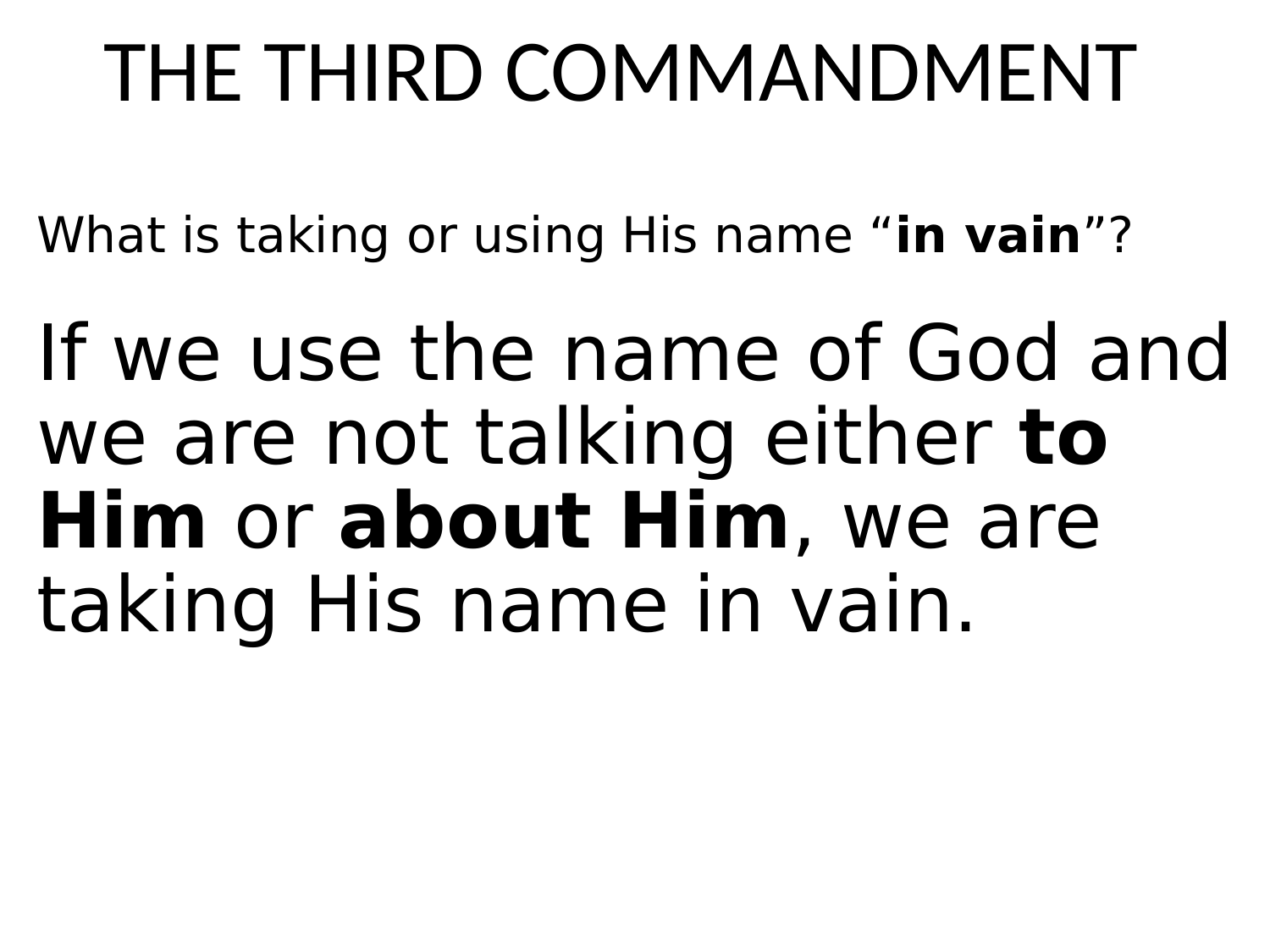

# THE THIRD COMMANDMENT

What is taking or using His name “in vain”?

If we use the name of God and we are not talking either to Him or about Him, we are taking His name in vain.